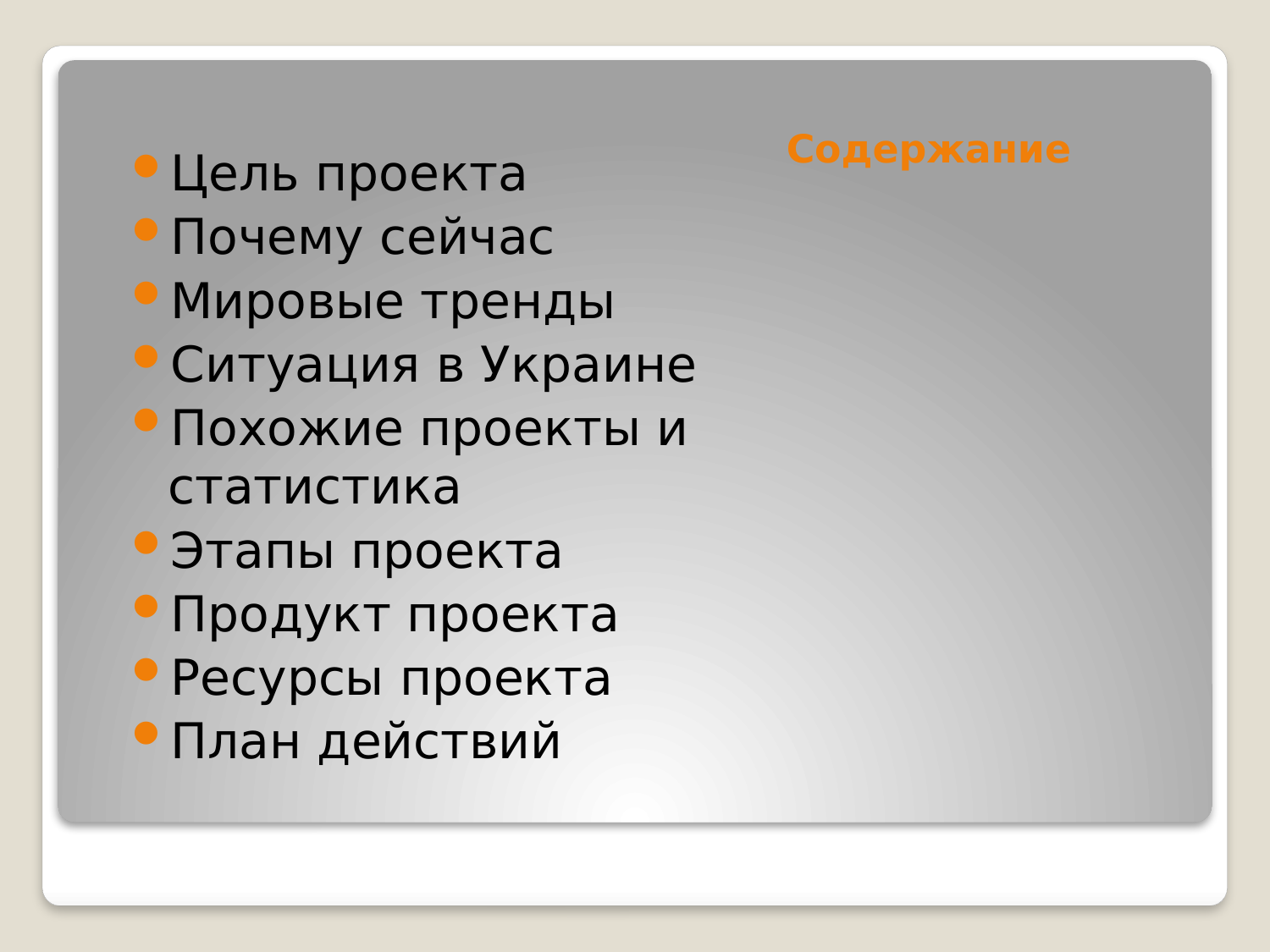

# Содержание
Цель проекта
Почему сейчас
Мировые тренды
Ситуация в Украине
Похожие проекты и статистика
Этапы проекта
Продукт проекта
Ресурсы проекта
План действий